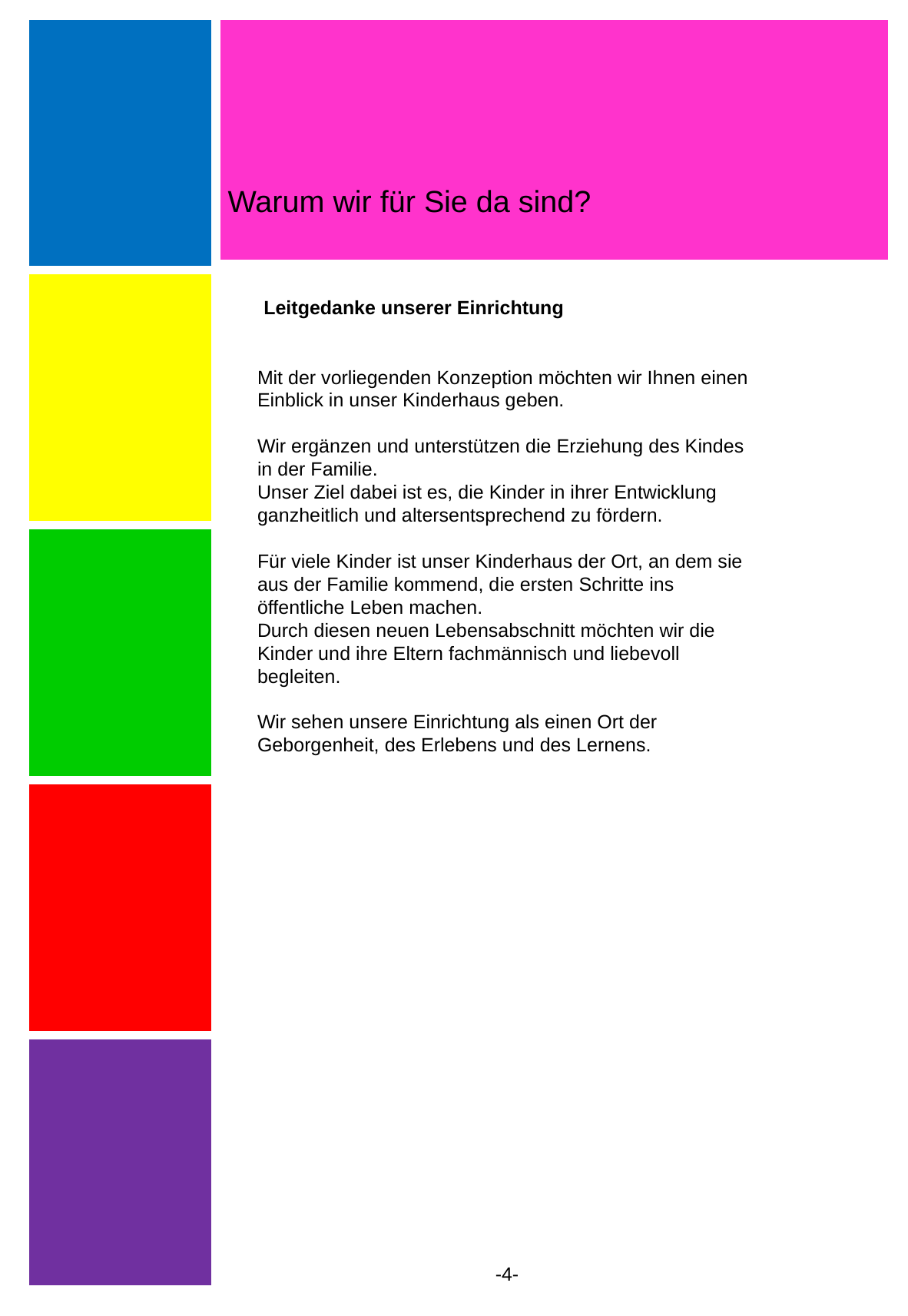

|  |
| --- |
|  |
|  |
|  |
|  |
Warum wir für Sie da sind?

 Leitgedanke unserer Einrichtung

Mit der vorliegenden Konzeption möchten wir Ihnen einen Einblick in unser Kinderhaus geben.

Wir ergänzen und unterstützen die Erziehung des Kindes in der Familie.
Unser Ziel dabei ist es, die Kinder in ihrer Entwicklung ganzheitlich und altersentsprechend zu fördern.

Für viele Kinder ist unser Kinderhaus der Ort, an dem sie aus der Familie kommend, die ersten Schritte ins öffentliche Leben machen.
Durch diesen neuen Lebensabschnitt möchten wir die Kinder und ihre Eltern fachmännisch und liebevoll begleiten.

Wir sehen unsere Einrichtung als einen Ort der Geborgenheit, des Erlebens und des Lernens.

-4-